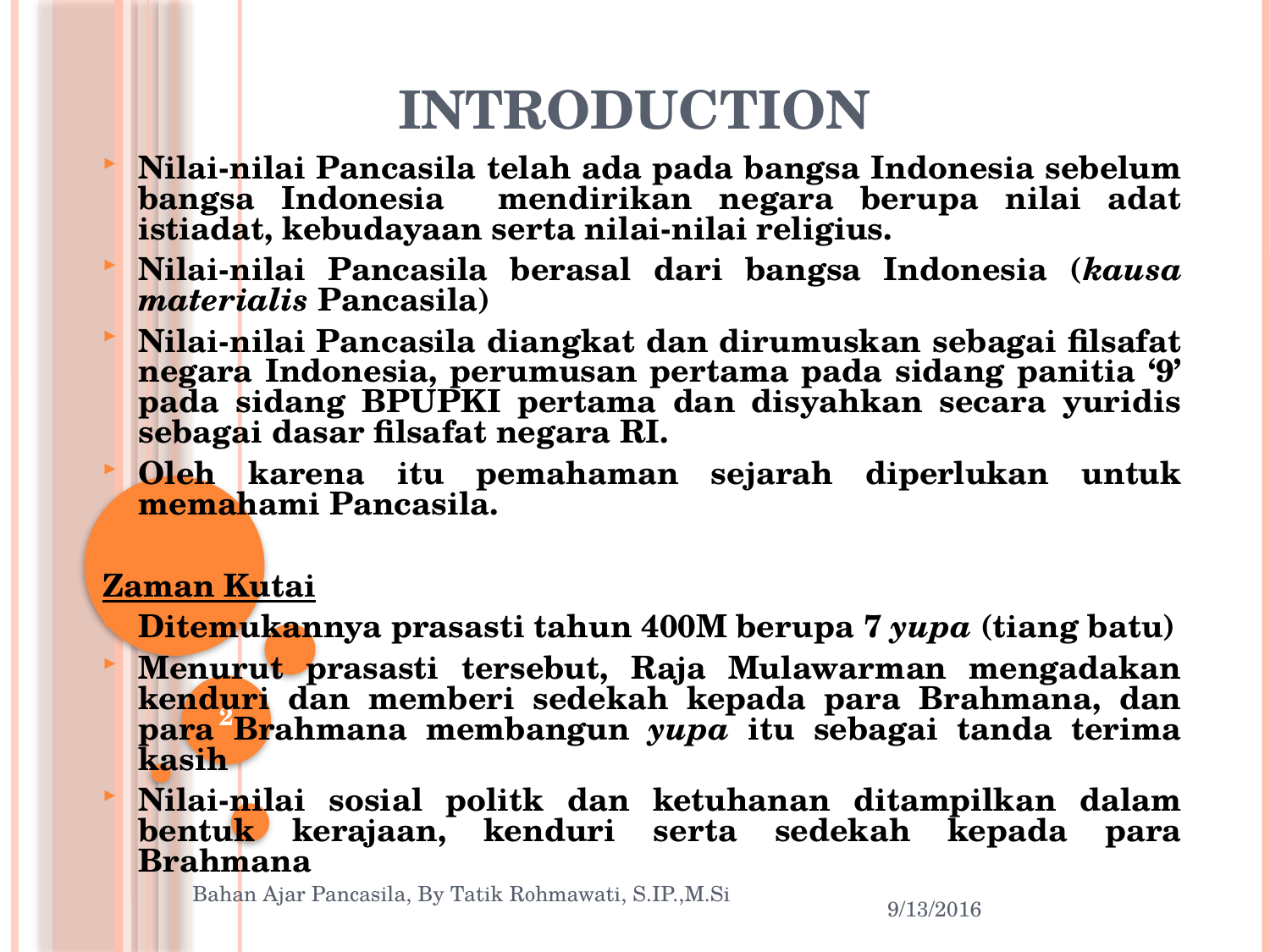

# INTRODUCTION
Nilai-nilai Pancasila telah ada pada bangsa Indonesia sebelum bangsa Indonesia  mendirikan negara berupa nilai adat istiadat, kebudayaan serta nilai-nilai religius.
Nilai-nilai Pancasila berasal dari bangsa Indonesia (kausa materialis Pancasila)
Nilai-nilai Pancasila diangkat dan dirumuskan sebagai filsafat negara Indonesia, perumusan pertama pada sidang panitia ‘9’ pada sidang BPUPKI pertama dan disyahkan secara yuridis sebagai dasar filsafat negara RI.
Oleh karena itu pemahaman sejarah diperlukan untuk memahami Pancasila.

Zaman Kutai
Ditemukannya prasasti tahun 400M berupa 7 yupa (tiang batu)
Menurut prasasti tersebut, Raja Mulawarman mengadakan kenduri dan memberi sedekah kepada para Brahmana, dan para Brahmana membangun yupa itu sebagai tanda terima kasih
Nilai-nilai sosial politk dan ketuhanan ditampilkan dalam bentuk kerajaan, kenduri serta sedekah kepada para Brahmana

2
Bahan Ajar Pancasila, By Tatik Rohmawati, S.IP.,M.Si
9/13/2016